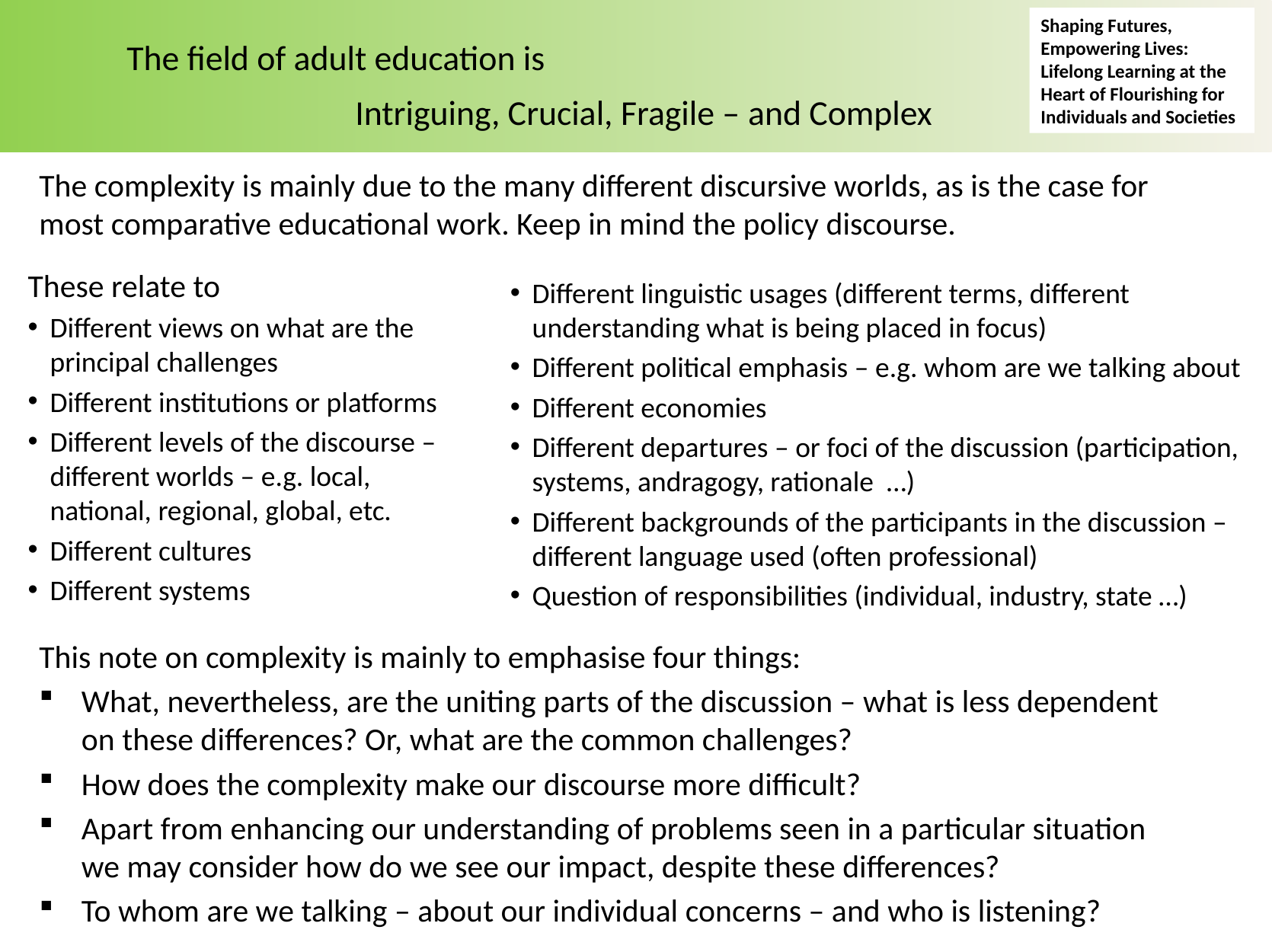

The field of adult education is
			Intriguing, Crucial, Fragile – and Complex
Shaping Futures, Empowering Lives: Lifelong Learning at the Heart of Flourishing for Individuals and Societies
The complexity is mainly due to the many different discursive worlds, as is the case for most comparative educational work. Keep in mind the policy discourse.
These relate to
Different views on what are the principal challenges
Different institutions or platforms
Different levels of the discourse – different worlds – e.g. local, national, regional, global, etc.
Different cultures
Different systems
Different linguistic usages (different terms, different understanding what is being placed in focus)
Different political emphasis – e.g. whom are we talking about
Different economies
Different departures – or foci of the discussion (participation, systems, andragogy, rationale  …)
Different backgrounds of the participants in the discussion – different language used (often professional)
Question of responsibilities (individual, industry, state …)
This note on complexity is mainly to emphasise four things:
What, nevertheless, are the uniting parts of the discussion – what is less dependent on these differences? Or, what are the common challenges?
How does the complexity make our discourse more difficult?
Apart from enhancing our understanding of problems seen in a particular situation we may consider how do we see our impact, despite these differences?
To whom are we talking – about our individual concerns – and who is listening?
Jón Torfi Jónasson 10th Nordic Conference on Adult Education and Learning